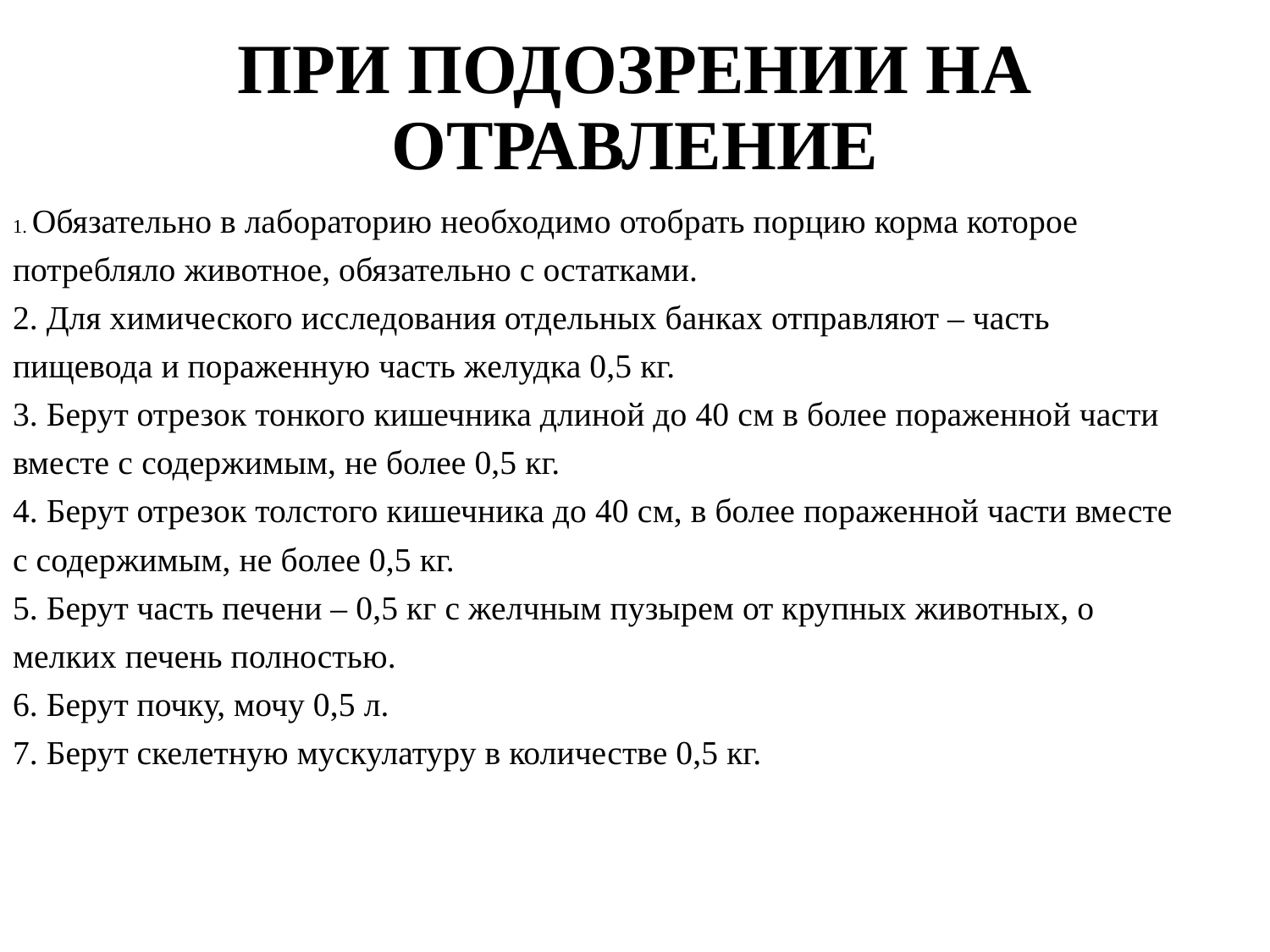

# ПРИ ПОДОЗРЕНИИ НА ОТРАВЛЕНИЕ
1. Обязательно в лабораторию необходимо отобрать порцию корма которое потребляло животное, обязательно с остатками.
2. Для химического исследования отдельных банках отправляют – часть пищевода и пораженную часть желудка 0,5 кг.
3. Берут отрезок тонкого кишечника длиной до 40 см в более пораженной части вместе с содержимым, не более 0,5 кг.
4. Берут отрезок толстого кишечника до 40 см, в более пораженной части вместе с содержимым, не более 0,5 кг.
5. Берут часть печени – 0,5 кг с желчным пузырем от крупных животных, о мелких печень полностью.
6. Берут почку, мочу 0,5 л.
7. Берут скелетную мускулатуру в количестве 0,5 кг.